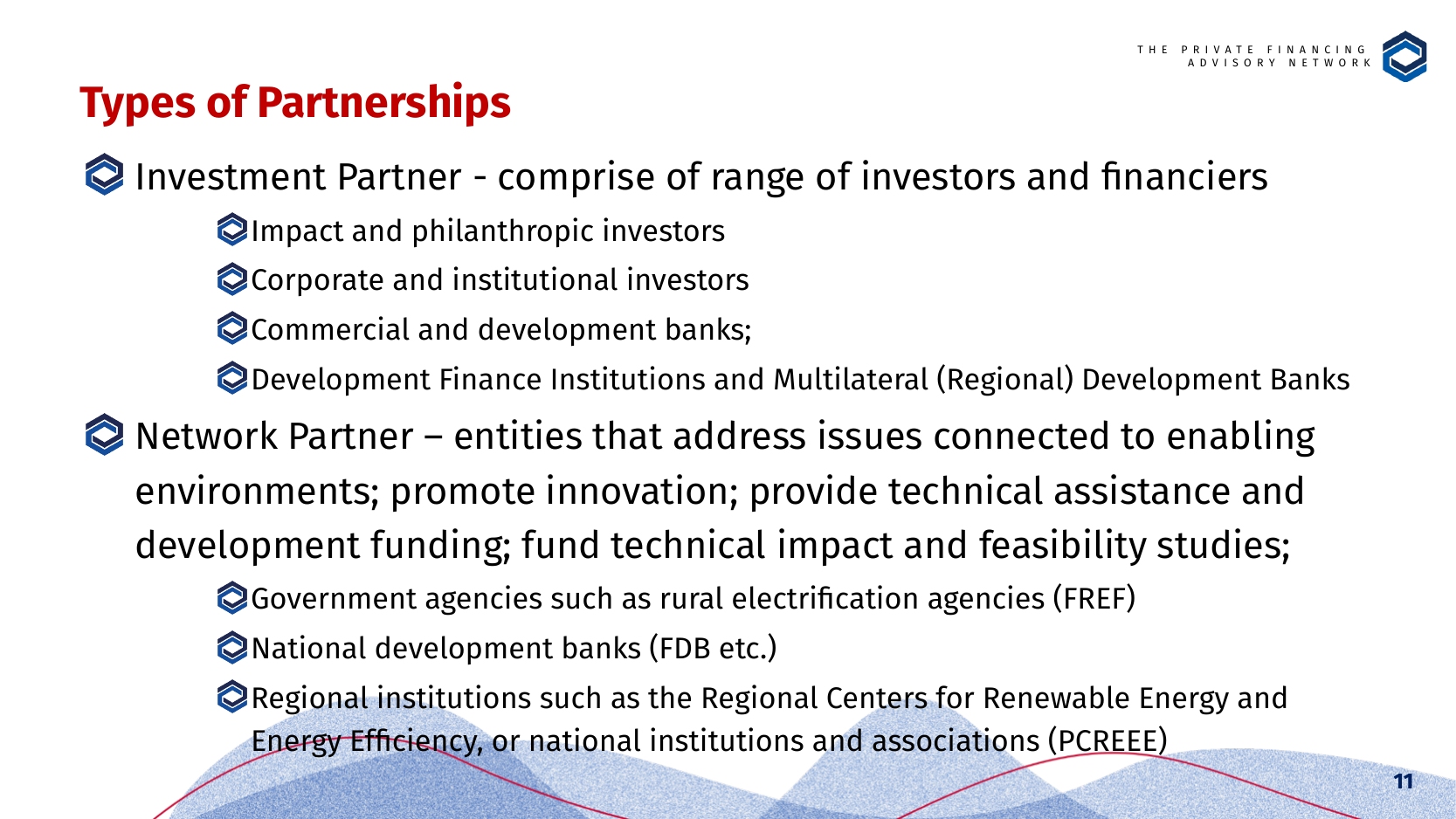

# Types of Partnerships
Investment Partner - comprise of range of investors and financiers
Impact and philanthropic investors
Corporate and institutional investors
Commercial and development banks;
Development Finance Institutions and Multilateral (Regional) Development Banks
Network Partner – entities that address issues connected to enabling environments; promote innovation; provide technical assistance and development funding; fund technical impact and feasibility studies;
Government agencies such as rural electrification agencies (FREF)
National development banks (FDB etc.)
Regional institutions such as the Regional Centers for Renewable Energy and Energy Efficiency, or national institutions and associations (PCREEE)